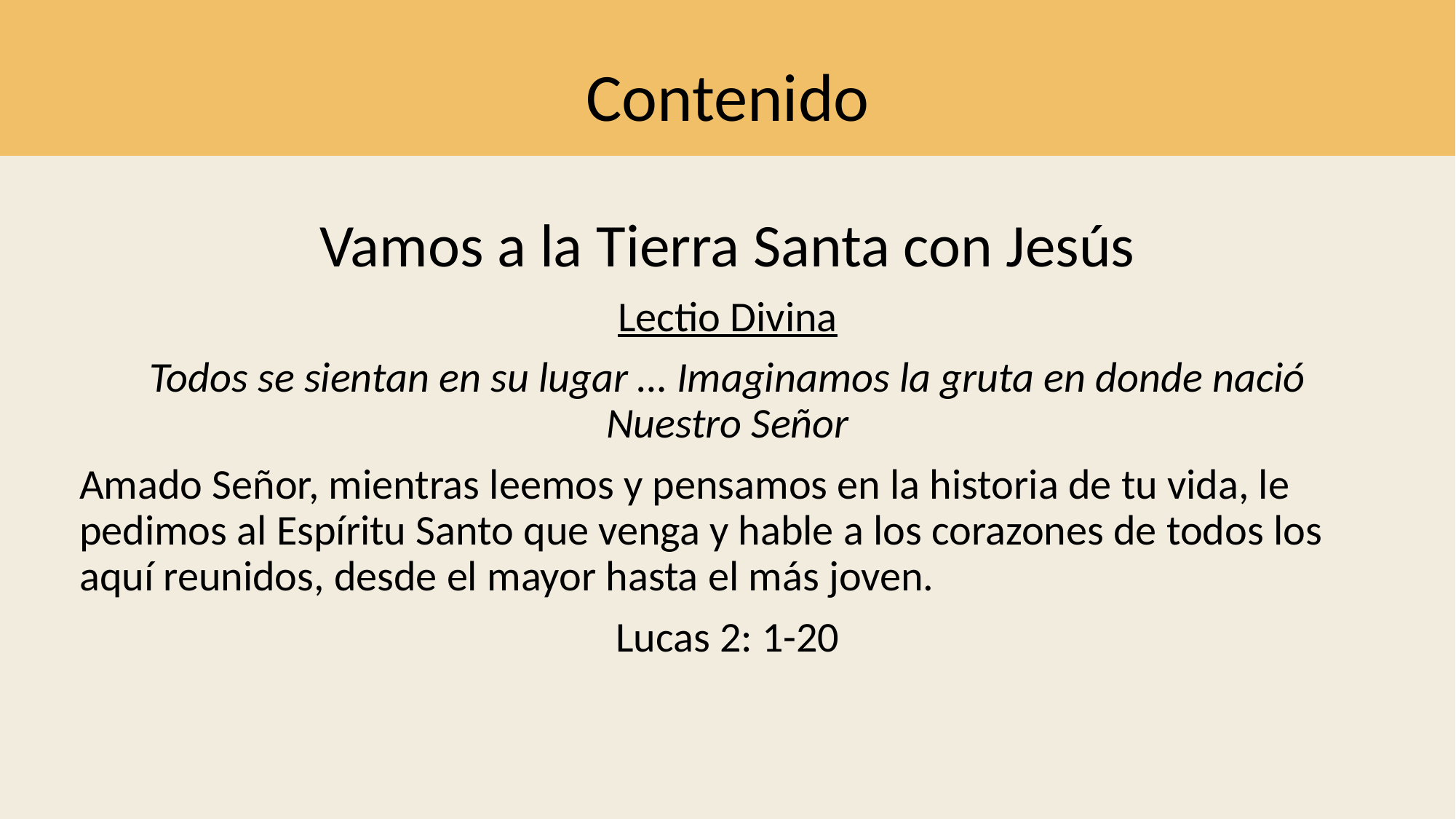

# Contenido
Vamos a la Tierra Santa con Jesús
Lectio Divina
Todos se sientan en su lugar … Imaginamos la gruta en donde nació Nuestro Señor
Amado Señor, mientras leemos y pensamos en la historia de tu vida, le pedimos al Espíritu Santo que venga y hable a los corazones de todos los aquí reunidos, desde el mayor hasta el más joven.
Lucas 2: 1-20